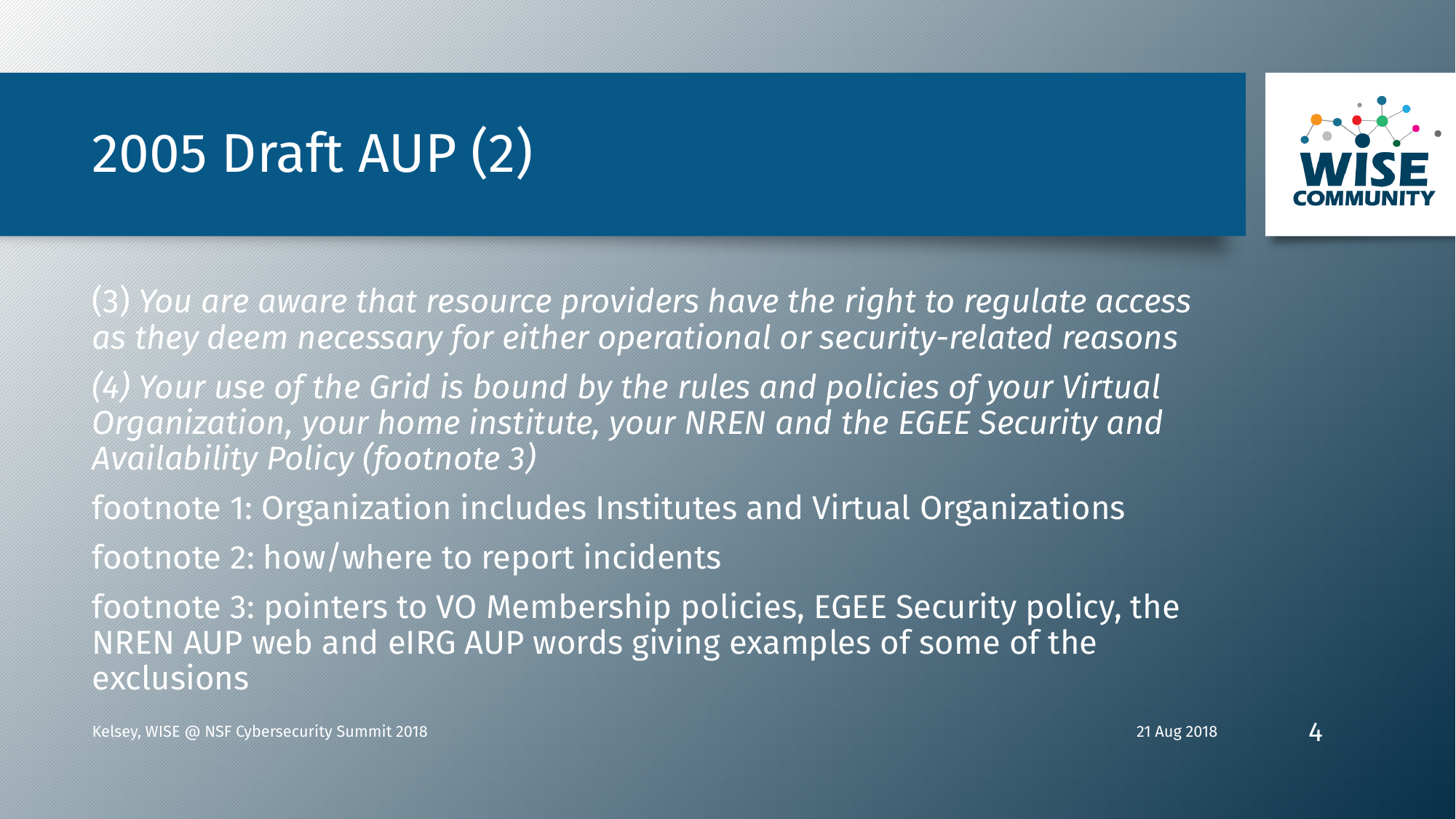

# 2005 Draft AUP (2)
(3) You are aware that resource providers have the right to regulate access as they deem necessary for either operational or security-related reasons
(4) Your use of the Grid is bound by the rules and policies of your Virtual Organization, your home institute, your NREN and the EGEE Security and Availability Policy (footnote 3)
footnote 1: Organization includes Institutes and Virtual Organizations
footnote 2: how/where to report incidents
footnote 3: pointers to VO Membership policies, EGEE Security policy, the NREN AUP web and eIRG AUP words giving examples of some of the exclusions
4
21 Aug 2018
Kelsey, WISE @ NSF Cybersecurity Summit 2018